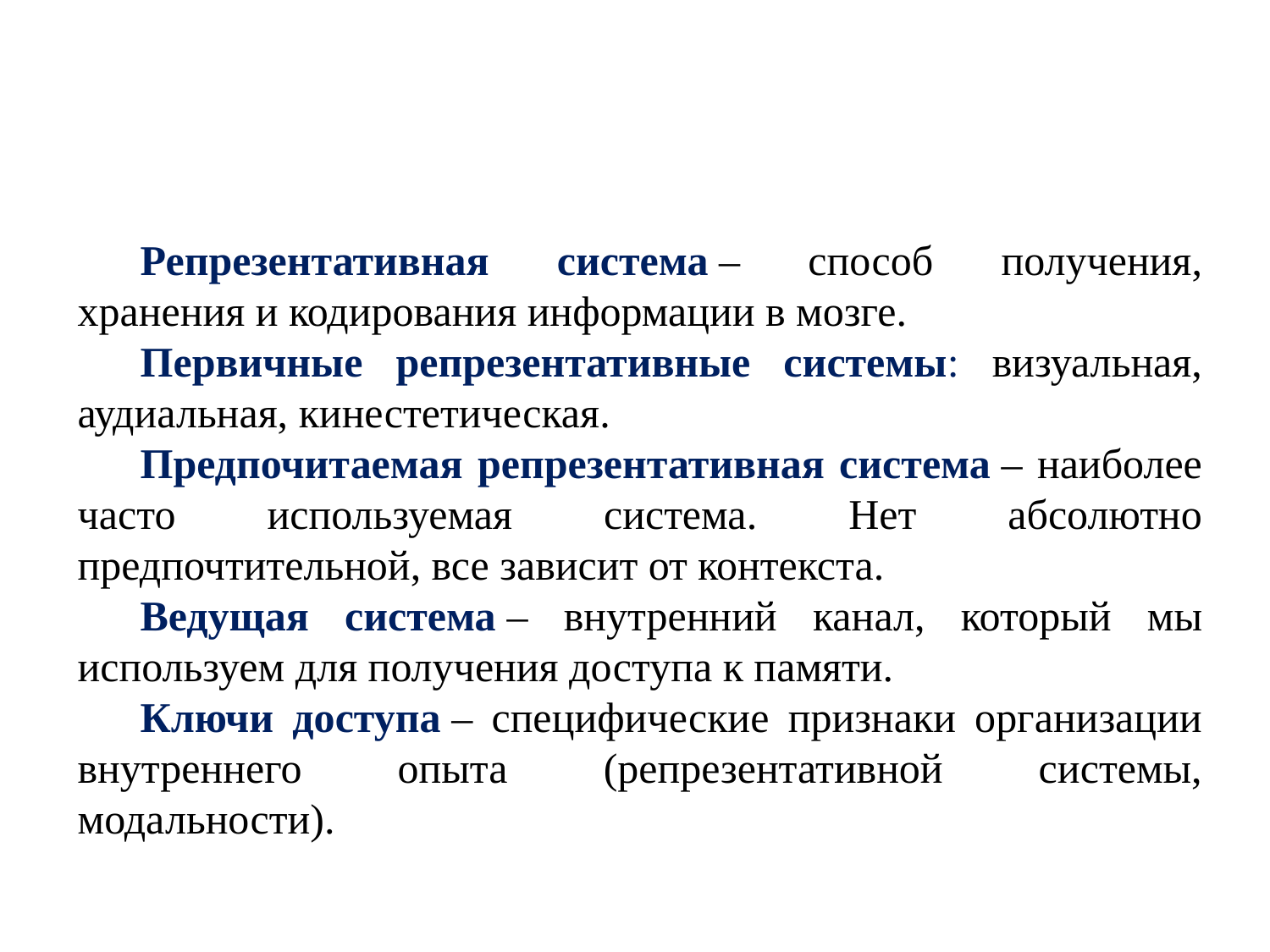

Репрезентативная система – способ получения, хранения и кодирования информации в мозге.
Первичные репрезентативные системы: визуальная, аудиальная, кинестетическая.
Предпочитаемая репрезентативная система – наиболее часто используемая система. Нет абсолютно предпочтительной, все зависит от контекста.
Ведущая система – внутренний канал, который мы используем для получения доступа к памяти.
Ключи доступа – специфические признаки организации внутреннего опыта (репрезентативной системы, модальности).